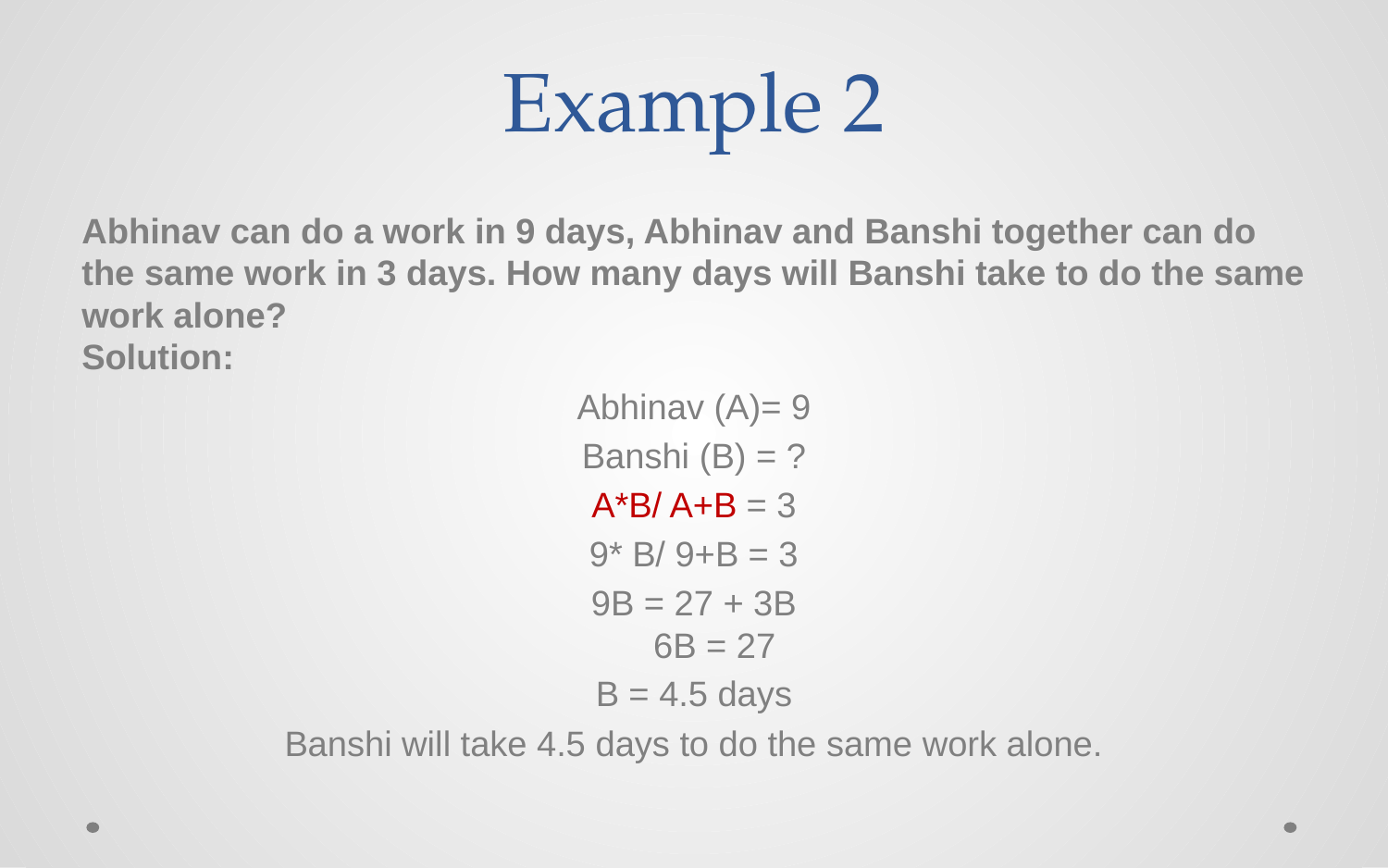

# Example 2
Abhinav can do a work in 9 days, Abhinav and Banshi together can do the same work in 3 days. How many days will Banshi take to do the same work alone?
Solution:
Abhinav (A)= 9
Banshi (B) = ?
A*B/ A+B = 3
9* B/ 9+B = 3
9B = 27 + 3B
6B = 27
B = 4.5 days
Banshi will take 4.5 days to do the same work alone.